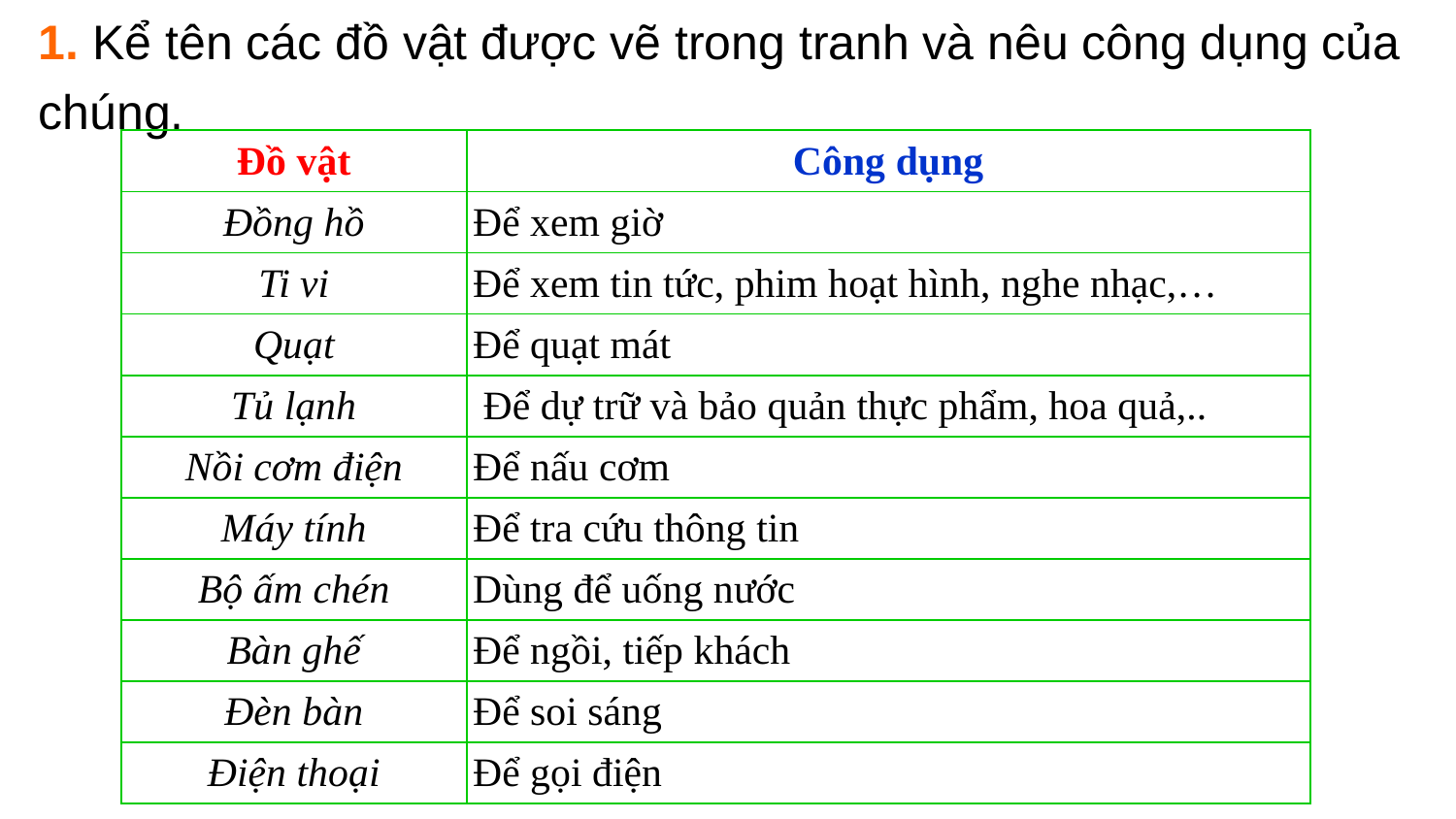

1. Kể tên các đồ vật được vẽ trong tranh và nêu công dụng của chúng.
| Đồ vật | Công dụng |
| --- | --- |
| Đồng hồ | Để xem giờ |
| Ti vi | Để xem tin tức, phim hoạt hình, nghe nhạc,… |
| Quạt | Để quạt mát |
| Tủ lạnh | Để dự trữ và bảo quản thực phẩm, hoa quả,.. |
| Nồi cơm điện | Để nấu cơm |
| Máy tính | Để tra cứu thông tin |
| Bộ ấm chén | Dùng để uống nước |
| Bàn ghế | Để ngồi, tiếp khách |
| Đèn bàn | Để soi sáng |
| Điện thoại | Để gọi điện |